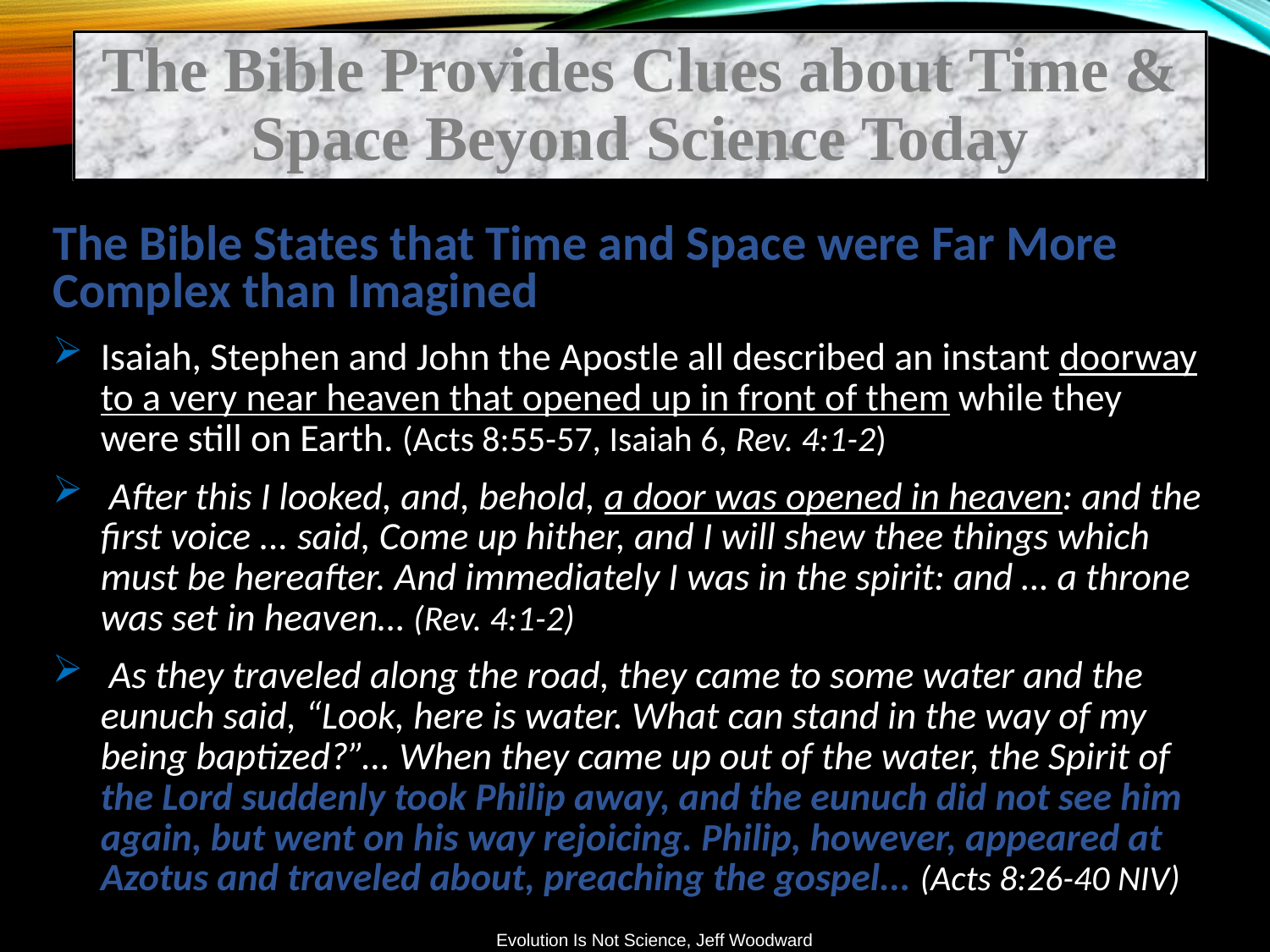

The Bible Provides Clues about Time & Space Beyond Science Today
The Bible States that Time and Space were Far More Complex than Imagined
Isaiah, Stephen and John the Apostle all described an instant doorway to a very near heaven that opened up in front of them while they were still on Earth. (Acts 8:55-57, Isaiah 6, Rev. 4:1-2)
 After this I looked, and, behold, a door was opened in heaven: and the first voice ... said, Come up hither, and I will shew thee things which must be hereafter. And immediately I was in the spirit: and … a throne was set in heaven… (Rev. 4:1-2)
 As they traveled along the road, they came to some water and the eunuch said, “Look, here is water. What can stand in the way of my being baptized?”... When they came up out of the water, the Spirit of the Lord suddenly took Philip away, and the eunuch did not see him again, but went on his way rejoicing. Philip, however, appeared at Azotus and traveled about, preaching the gospel... (Acts 8:26-40 NIV)
Evolution Is Not Science, Jeff Woodward